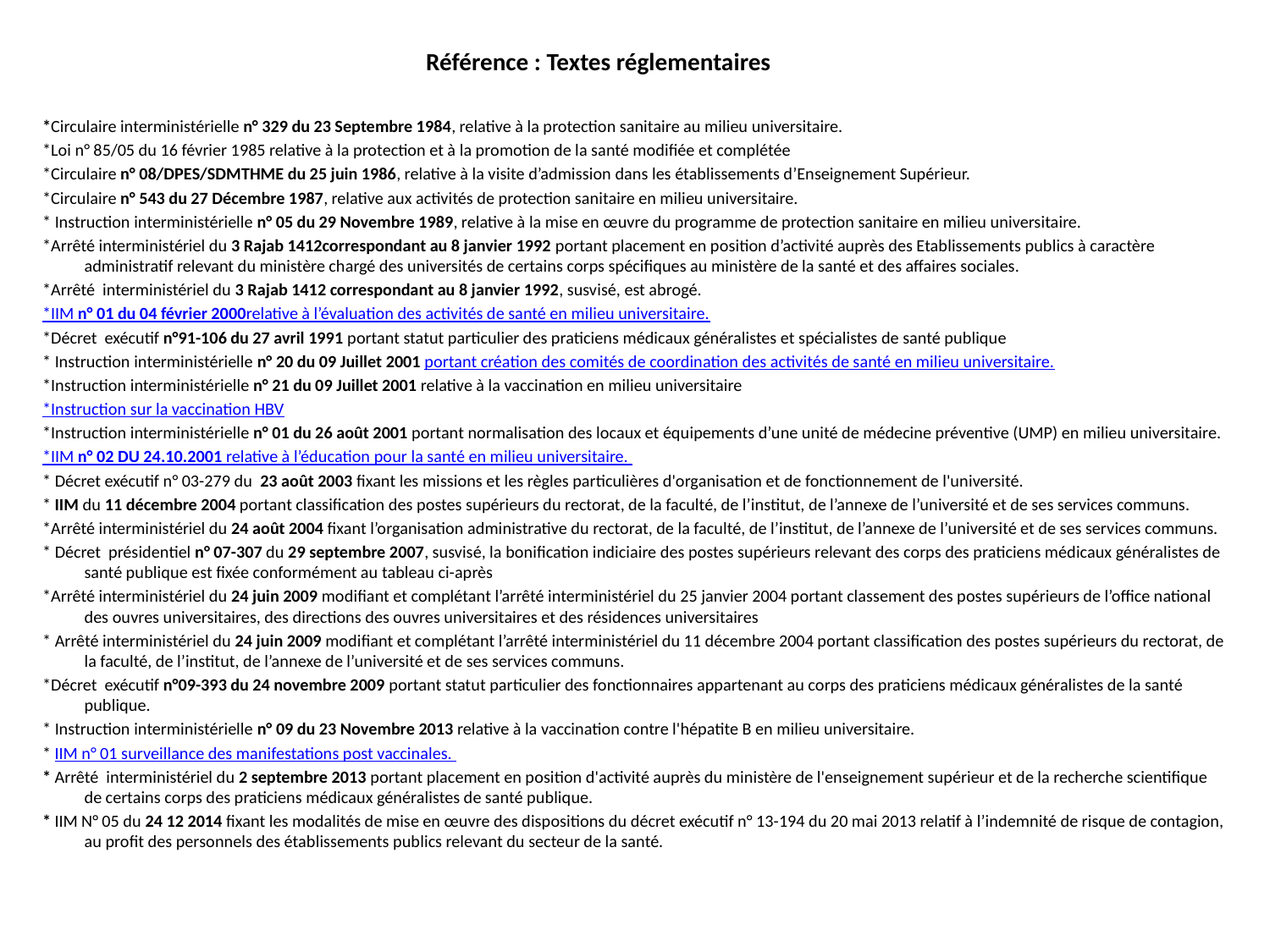

# Référence : Textes réglementaires
*Circulaire interministérielle n° 329 du 23 Septembre 1984, relative à la protection sanitaire au milieu universitaire.
*Loi n° 85/05 du 16 février 1985 relative à la protection et à la promotion de la santé modifiée et complétée
*Circulaire n° 08/DPES/SDMTHME du 25 juin 1986, relative à la visite d’admission dans les établissements d’Enseignement Supérieur.
*Circulaire n° 543 du 27 Décembre 1987, relative aux activités de protection sanitaire en milieu universitaire.
* Instruction interministérielle n° 05 du 29 Novembre 1989, relative à la mise en œuvre du programme de protection sanitaire en milieu universitaire.
*Arrêté interministériel du 3 Rajab 1412correspondant au 8 janvier 1992 portant placement en position d’activité auprès des Etablissements publics à caractère administratif relevant du ministère chargé des universités de certains corps spécifiques au ministère de la santé et des affaires sociales.
*Arrêté  interministériel du 3 Rajab 1412 correspondant au 8 janvier 1992, susvisé, est abrogé.
*IIM n° 01 du 04 février 2000relative à l’évaluation des activités de santé en milieu universitaire.
*Décret  exécutif n°91-106 du 27 avril 1991 portant statut particulier des praticiens médicaux généralistes et spécialistes de santé publique
* Instruction interministérielle n° 20 du 09 Juillet 2001 portant création des comités de coordination des activités de santé en milieu universitaire.
*Instruction interministérielle n° 21 du 09 Juillet 2001 relative à la vaccination en milieu universitaire
*Instruction sur la vaccination HBV
*Instruction interministérielle n° 01 du 26 août 2001 portant normalisation des locaux et équipements d’une unité de médecine préventive (UMP) en milieu universitaire.
*IIM n° 02 DU 24.10.2001 relative à l’éducation pour la santé en milieu universitaire.
* Décret exécutif n° 03-279 du  23 août 2003 fixant les missions et les règles particulières d'organisation et de fonctionnement de l'université.
* IIM du 11 décembre 2004 portant classification des postes supérieurs du rectorat, de la faculté, de l’institut, de l’annexe de l’université et de ses services communs.
*Arrêté interministériel du 24 août 2004 fixant l’organisation administrative du rectorat, de la faculté, de l’institut, de l’annexe de l’université et de ses services communs.
* Décret  présidentiel n° 07-307 du 29 septembre 2007, susvisé, la bonification indiciaire des postes supérieurs relevant des corps des praticiens médicaux généralistes de santé publique est fixée conformément au tableau ci-après
*Arrêté interministériel du 24 juin 2009 modifiant et complétant l’arrêté interministériel du 25 janvier 2004 portant classement des postes supérieurs de l’office national des ouvres universitaires, des directions des ouvres universitaires et des résidences universitaires
* Arrêté interministériel du 24 juin 2009 modifiant et complétant l’arrêté interministériel du 11 décembre 2004 portant classification des postes supérieurs du rectorat, de la faculté, de l’institut, de l’annexe de l’université et de ses services communs.
*Décret  exécutif n°09-393 du 24 novembre 2009 portant statut particulier des fonctionnaires appartenant au corps des praticiens médicaux généralistes de la santé publique.
* Instruction interministérielle n° 09 du 23 Novembre 2013 relative à la vaccination contre l'hépatite B en milieu universitaire.
* IIM n° 01 surveillance des manifestations post vaccinales.
* Arrêté  interministériel du 2 septembre 2013 portant placement en position d'activité auprès du ministère de l'enseignement supérieur et de la recherche scientifique de certains corps des praticiens médicaux généralistes de santé publique.
* IIM N° 05 du 24 12 2014 fixant les modalités de mise en œuvre des dispositions du décret exécutif n° 13-194 du 20 mai 2013 relatif à l’indemnité de risque de contagion, au profit des personnels des établissements publics relevant du secteur de la santé.